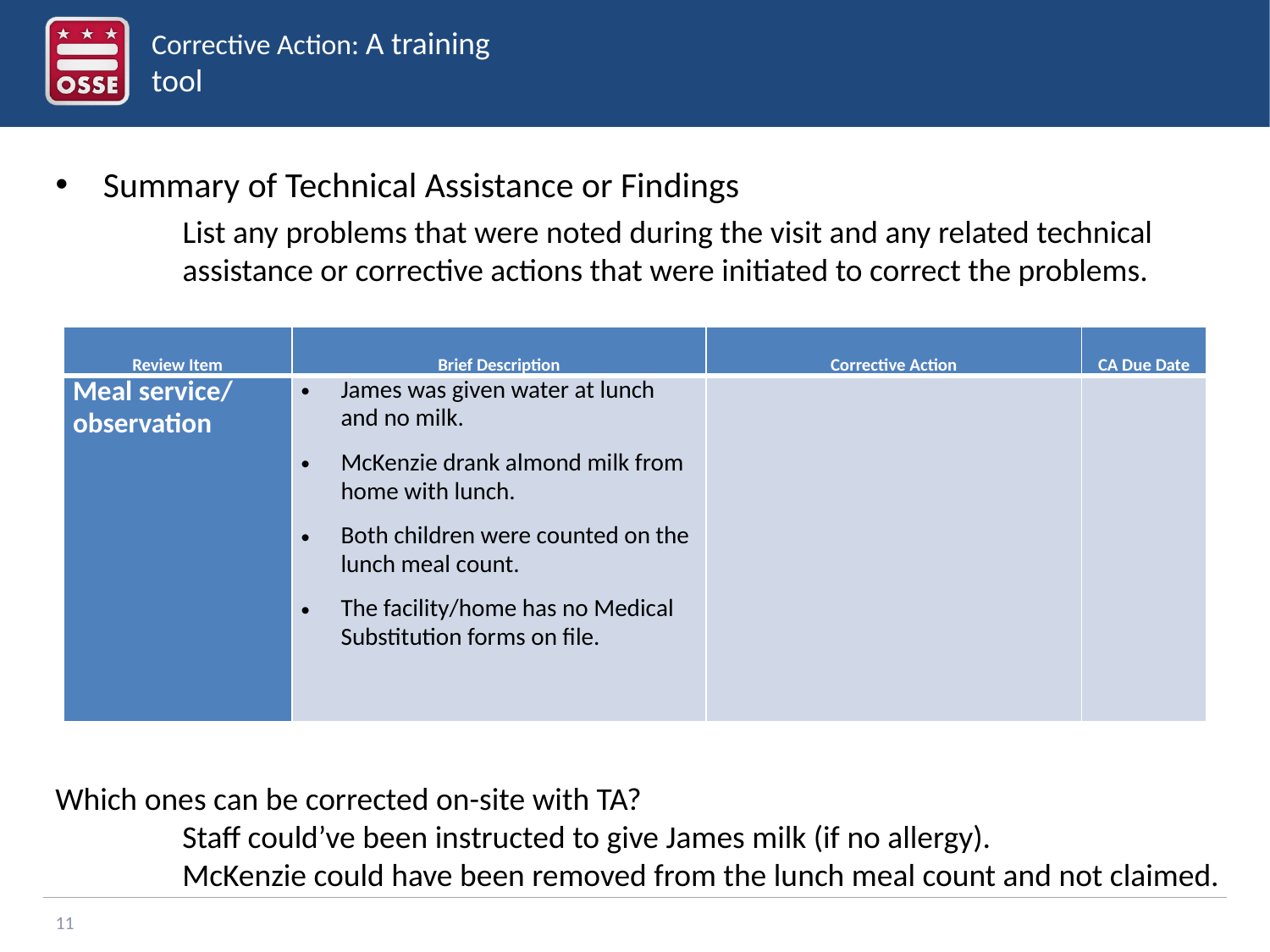

# Corrective Action: A training tool
Summary of Technical Assistance or Findings
List any problems that were noted during the visit and any related technical assistance or corrective actions that were initiated to correct the problems.

| Review Item | Brief Description | Corrective Action | CA Due Date |
| --- | --- | --- | --- |
| Meal service/ observation | James was given water at lunch and no milk. McKenzie drank almond milk from home with lunch. Both children were counted on the lunch meal count. The facility/home has no Medical Substitution forms on file. |  |  |
Which ones can be corrected on-site with TA?
	Staff could’ve been instructed to give James milk (if no allergy).
	McKenzie could have been removed from the lunch meal count and not claimed.
11